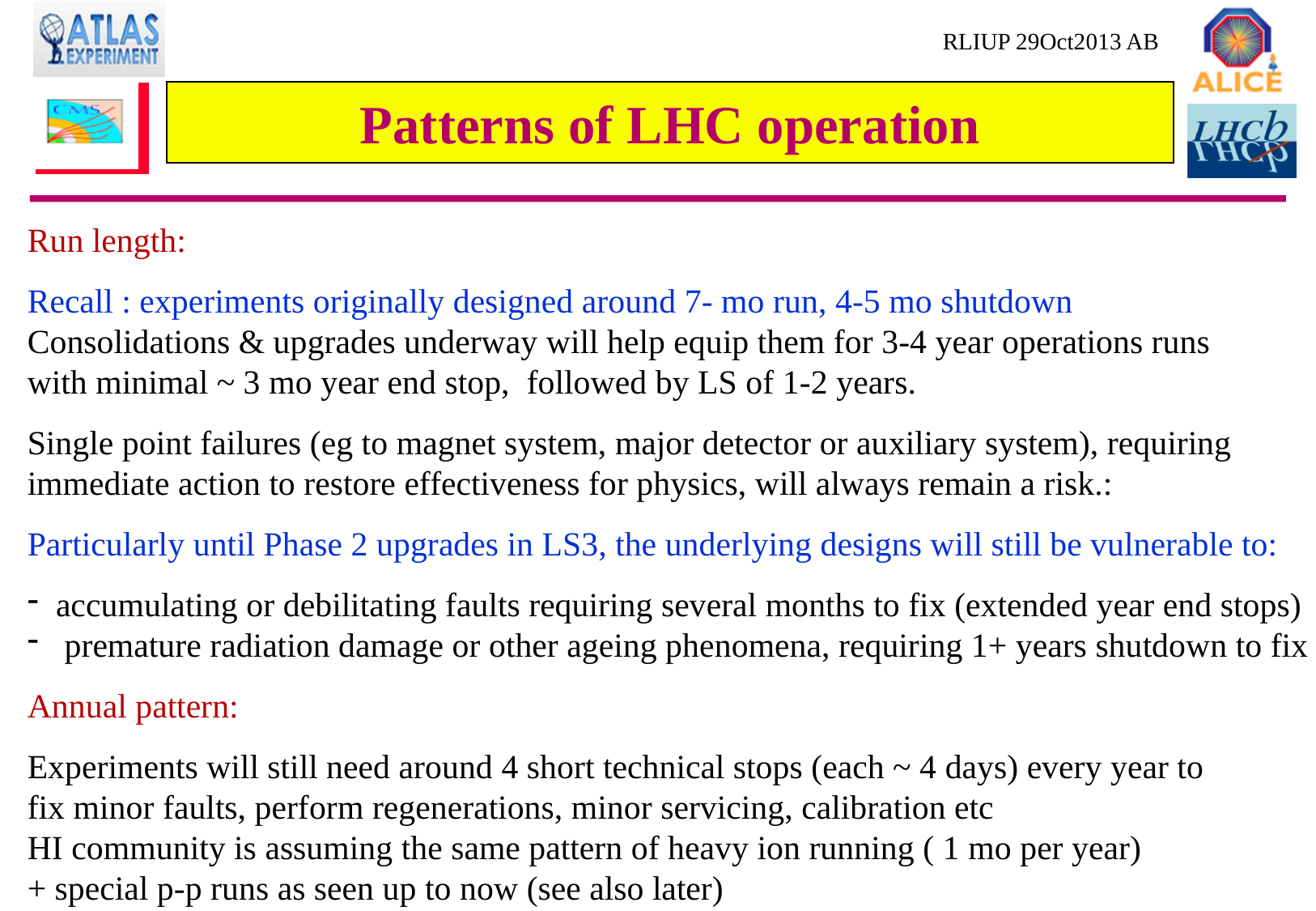

# Patterns of LHC operation
Run length:

Recall : experiments originally designed around 7- mo run, 4-5 mo shutdown
Consolidations & upgrades underway will help equip them for 3-4 year operations runs
with minimal ~ 3 mo year end stop,  followed by LS of 1-2 years.

Single point failures (eg to magnet system, major detector or auxiliary system), requiring
immediate action to restore effectiveness for physics, will always remain a risk.:

Particularly until Phase 2 upgrades in LS3, the underlying designs will still be vulnerable to:

accumulating or debilitating faults requiring several months to fix (extended year end stops)
 premature radiation damage or other ageing phenomena, requiring 1+ years shutdown to fix

Annual pattern:

Experiments will still need around 4 short technical stops (each ~ 4 days) every year to
fix minor faults, perform regenerations, minor servicing, calibration etc
HI community is assuming the same pattern of heavy ion running ( 1 mo per year)
+ special p-p runs as seen up to now (see also later)